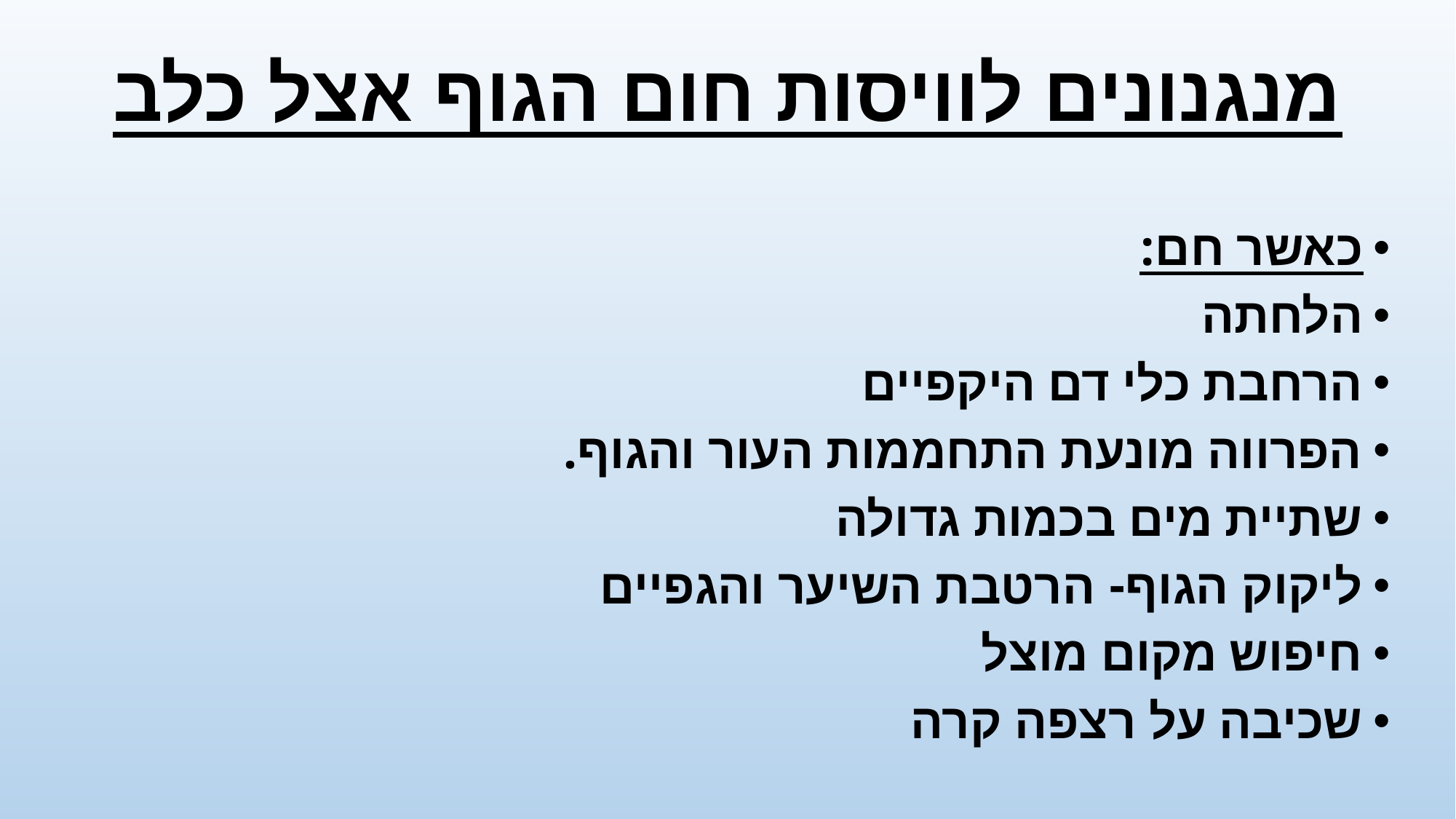

# מנגנונים לוויסות חום הגוף אצל כלב
כאשר חם:
הלחתה
הרחבת כלי דם היקפיים
הפרווה מונעת התחממות העור והגוף.
שתיית מים בכמות גדולה
ליקוק הגוף- הרטבת השיער והגפיים
חיפוש מקום מוצל
שכיבה על רצפה קרה